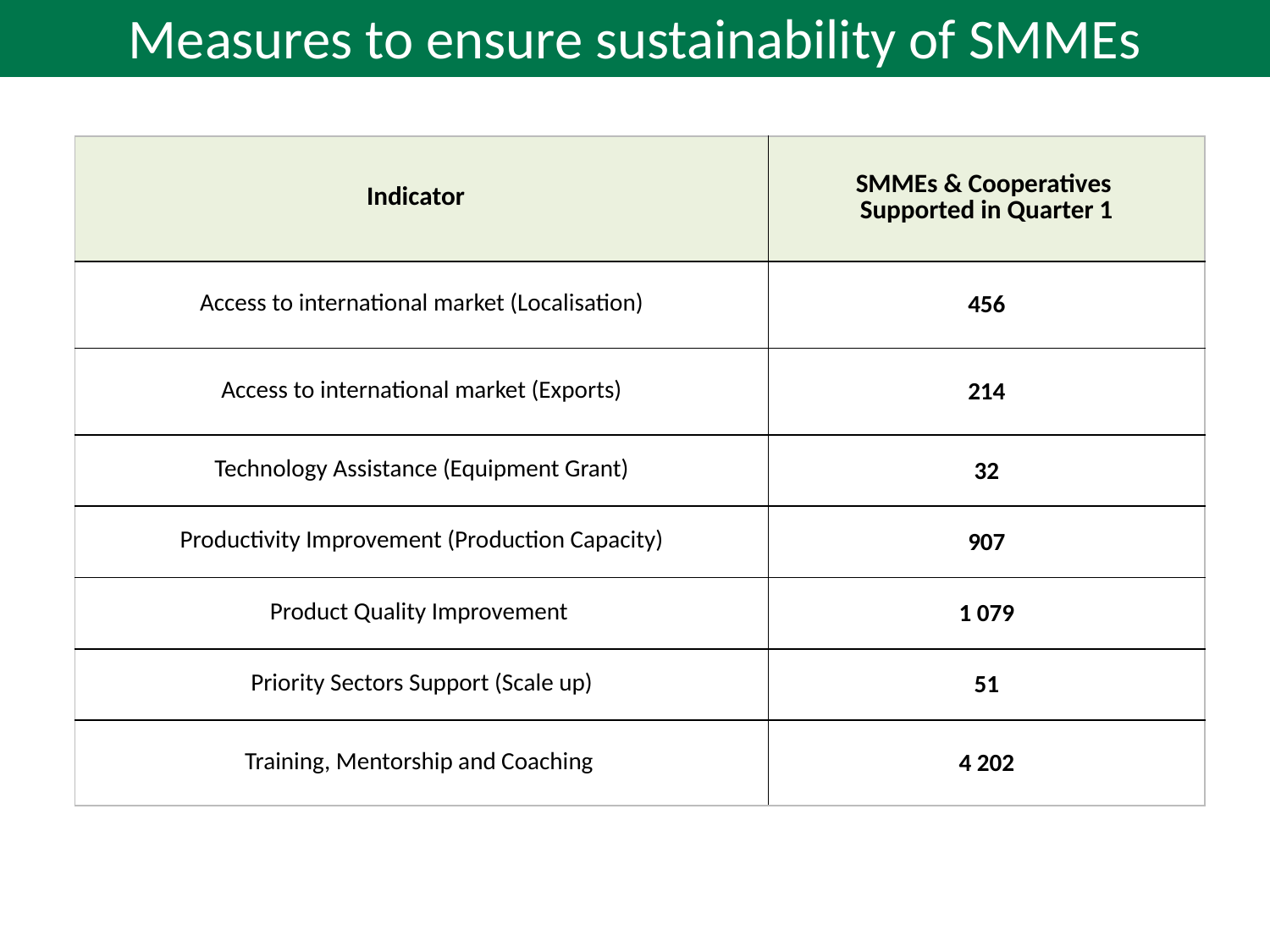

Measures to ensure sustainability of SMMEs
| Indicator | SMMEs & Cooperatives Supported in Quarter 1 |
| --- | --- |
| Access to international market (Localisation) | 456 |
| Access to international market (Exports) | 214 |
| Technology Assistance (Equipment Grant) | 32 |
| Productivity Improvement (Production Capacity) | 907 |
| Product Quality Improvement | 1 079 |
| Priority Sectors Support (Scale up) | 51 |
| Training, Mentorship and Coaching | 4 202 |